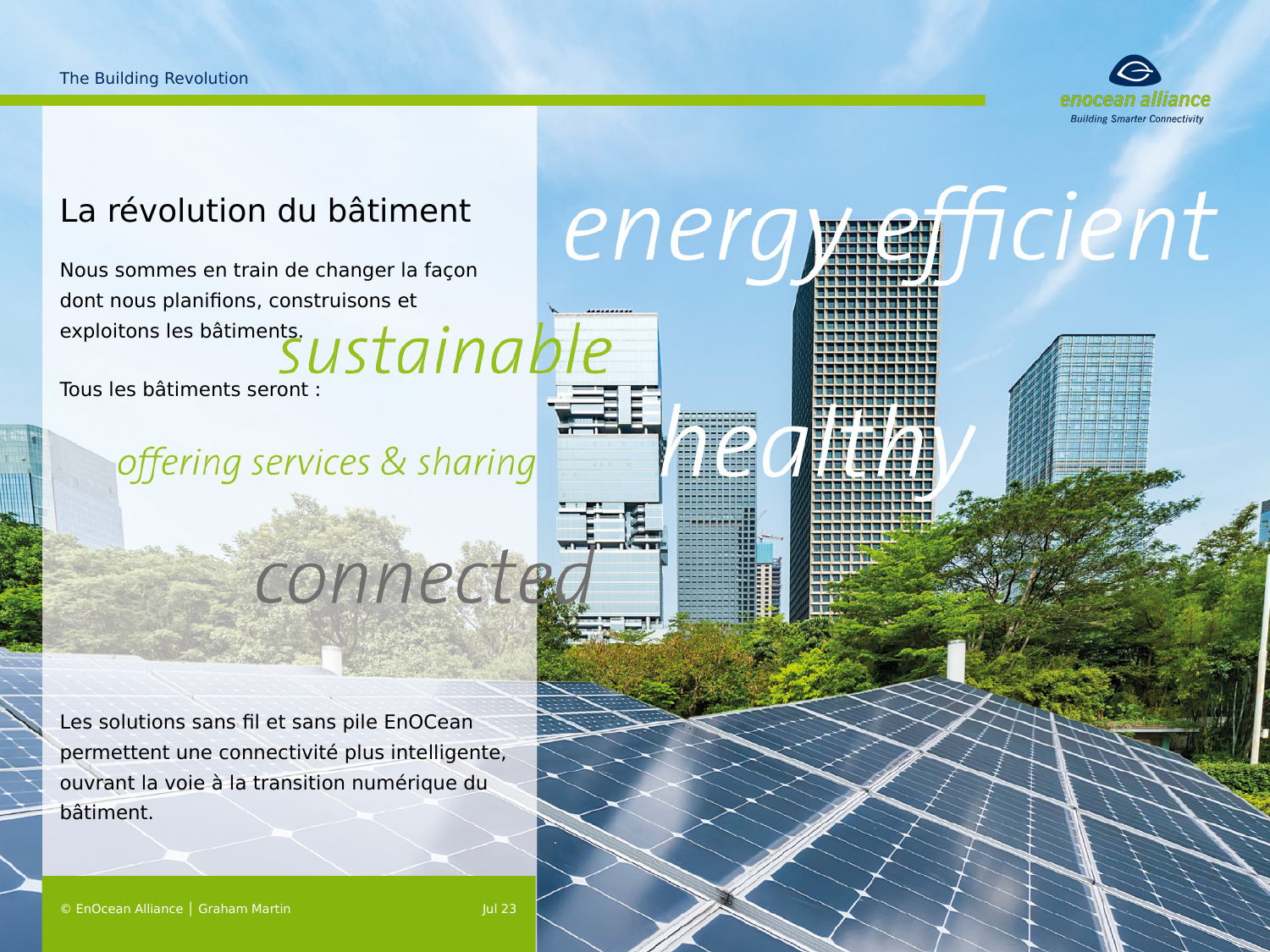

The Building Revolution
# La révolution du bâtiment
Nous sommes en train de changer la façon dont nous planifions, construisons et exploitons les bâtiments.
Tous les bâtiments seront :

Les solutions sans fil et sans pile EnOCean permettent une connectivité plus intelligente, ouvrant la voie à la transition numérique du bâtiment.
© EnOcean Alliance │ Graham Martin
Jul 23